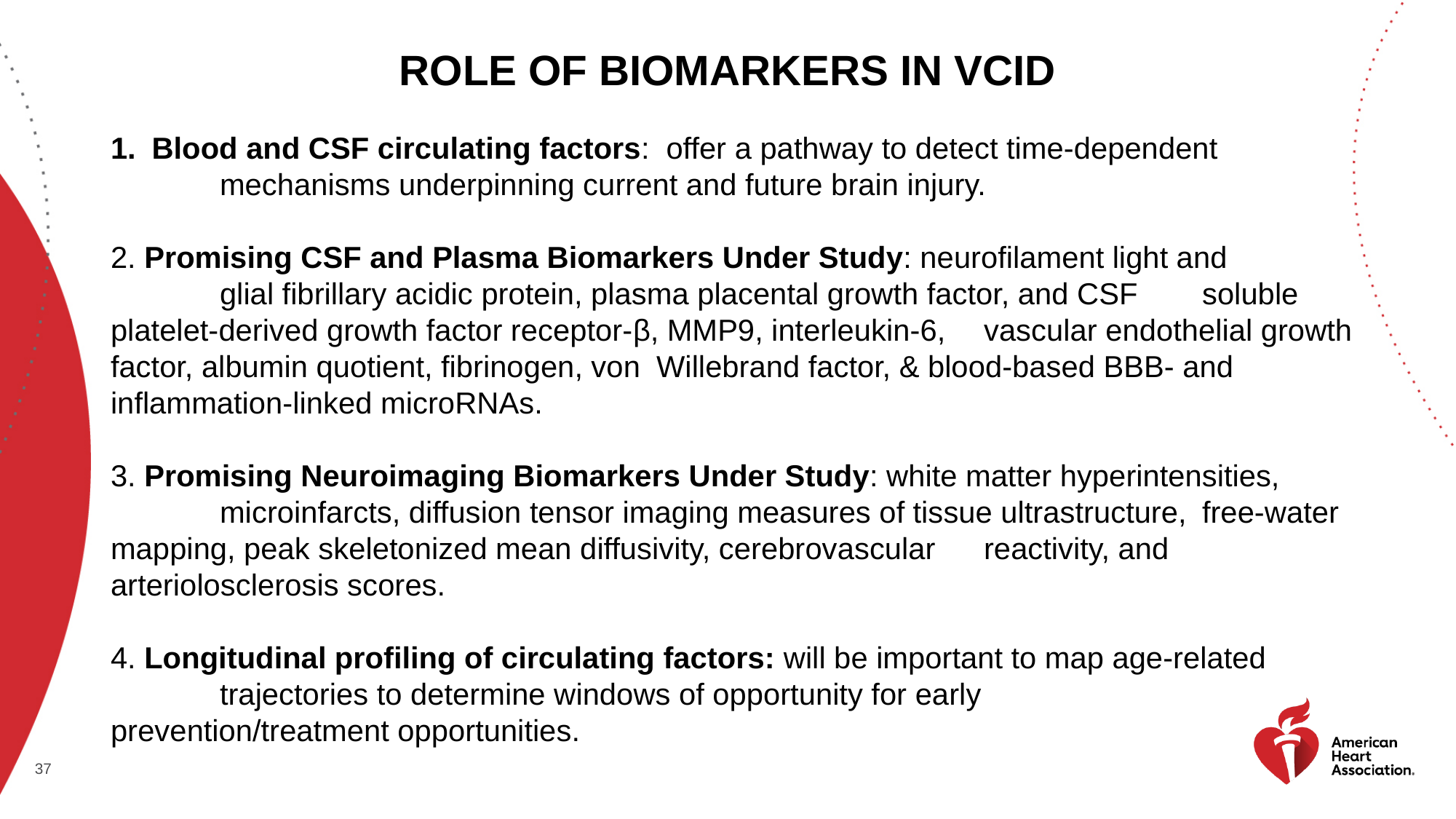

# Role of Biomarkers in VCID
Blood and CSF circulating factors:  offer a pathway to detect time-dependent
	mechanisms underpinning current and future brain injury.

2. Promising CSF and Plasma Biomarkers Under Study: neurofilament light and
	glial fibrillary acidic protein, plasma placental growth factor, and CSF 	soluble platelet-derived growth factor receptor-β, MMP9, interleukin-6, 	vascular endothelial growth factor, albumin quotient, fibrinogen, von 	Willebrand factor, & blood-based BBB- and inflammation-linked microRNAs.

3. Promising Neuroimaging Biomarkers Under Study: white matter hyperintensities,
	microinfarcts, diffusion tensor imaging measures of tissue ultrastructure, 	free-water mapping, peak skeletonized mean diffusivity, cerebrovascular 	reactivity, and arteriolosclerosis scores.

4. Longitudinal profiling of circulating factors: will be important to map age-related
	trajectories to determine windows of opportunity for early 	prevention/treatment opportunities.